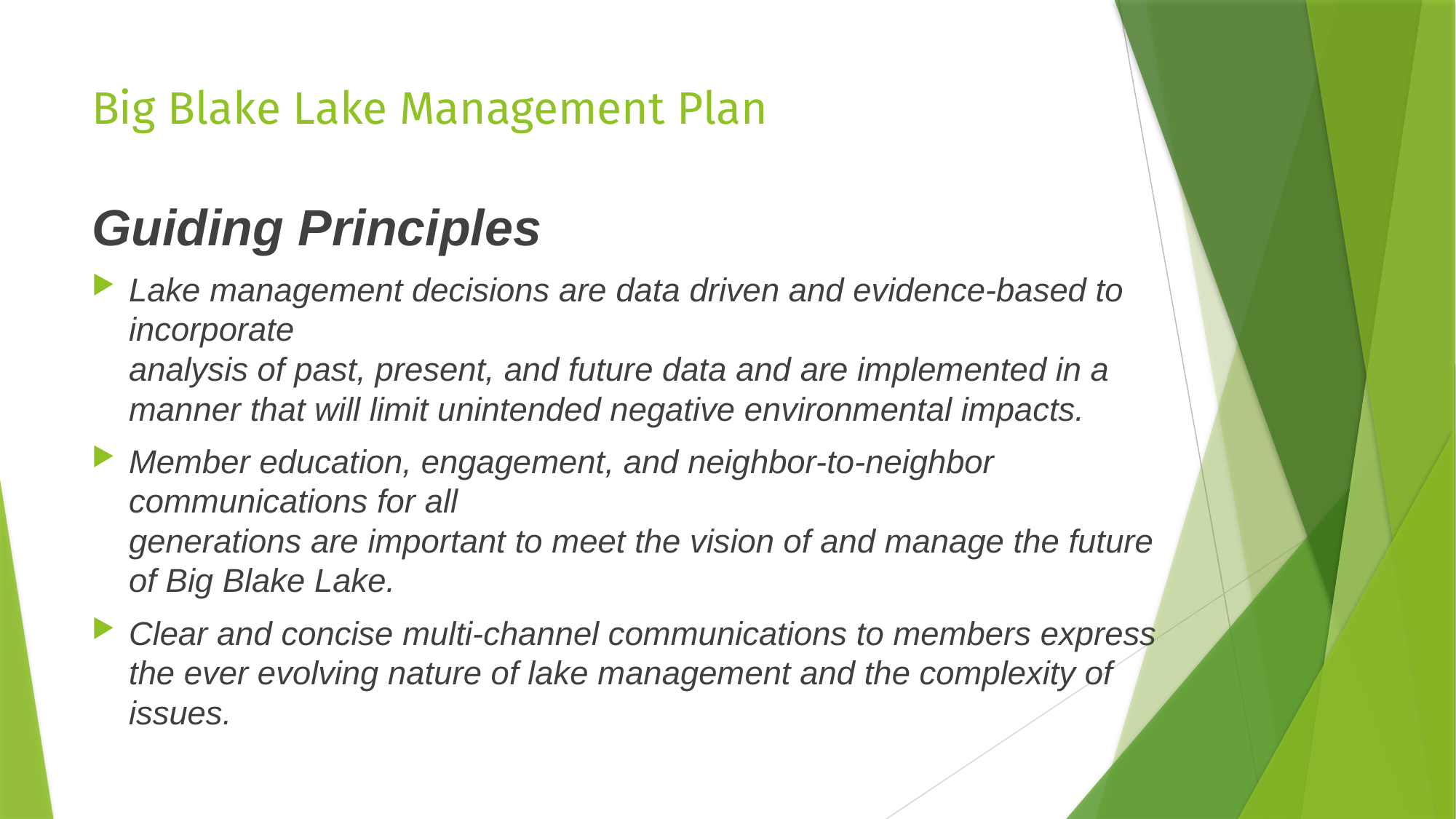

# Big Blake Lake Management Plan

Guiding Principles
Lake management decisions are data driven and evidence-based to incorporate
analysis of past, present, and future data and are implemented in a manner that will limit unintended negative environmental impacts.
Member education, engagement, and neighbor-to-neighbor communications for all
generations are important to meet the vision of and manage the future of Big Blake Lake.
Clear and concise multi-channel communications to members express the ever evolving nature of lake management and the complexity of issues.